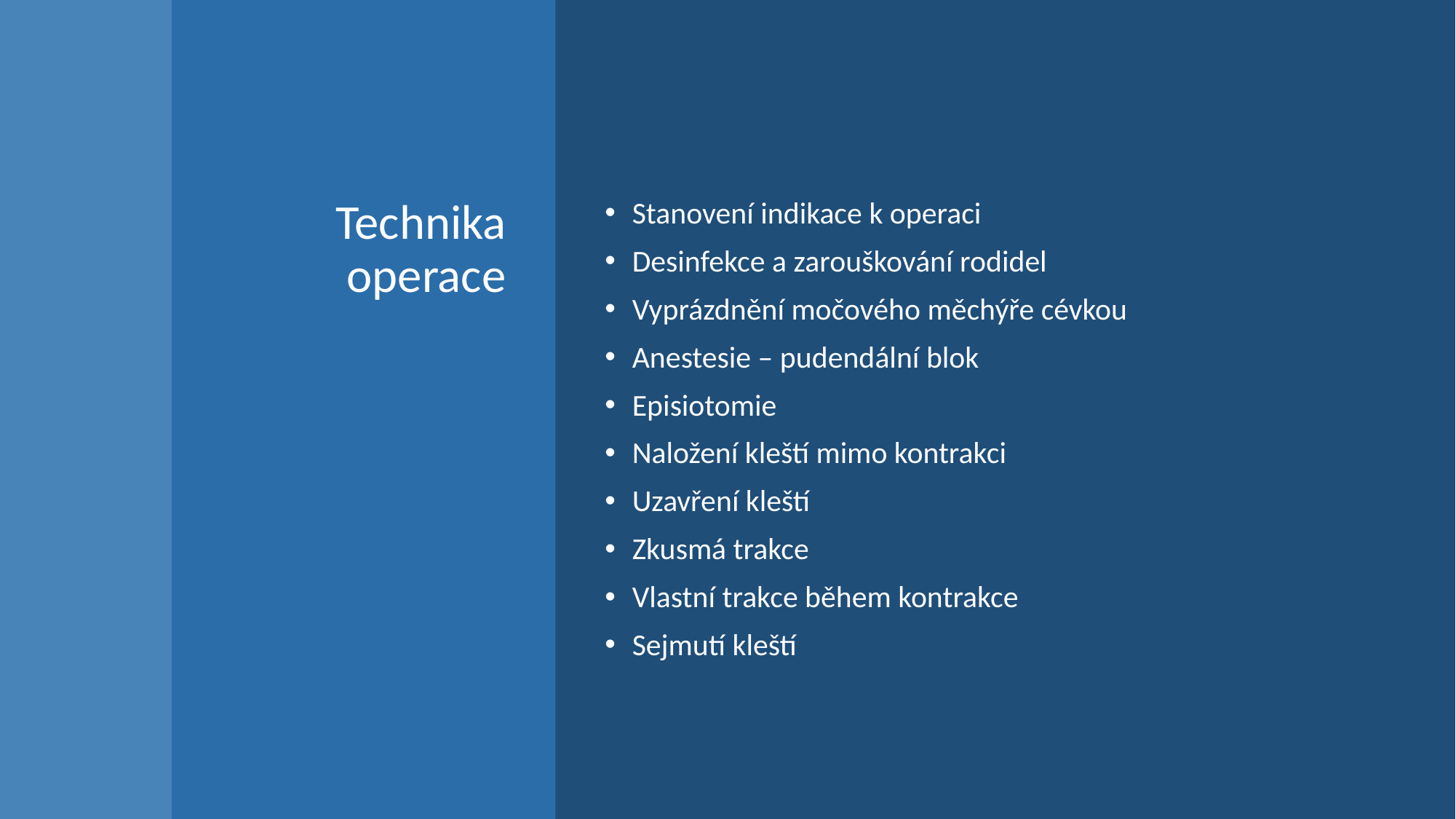

# Technika operace
Stanovení indikace k operaci
Desinfekce a zarouškování rodidel
Vyprázdnění močového měchýře cévkou
Anestesie – pudendální blok
Episiotomie
Naložení kleští mimo kontrakci
Uzavření kleští
Zkusmá trakce
Vlastní trakce během kontrakce
Sejmutí kleští